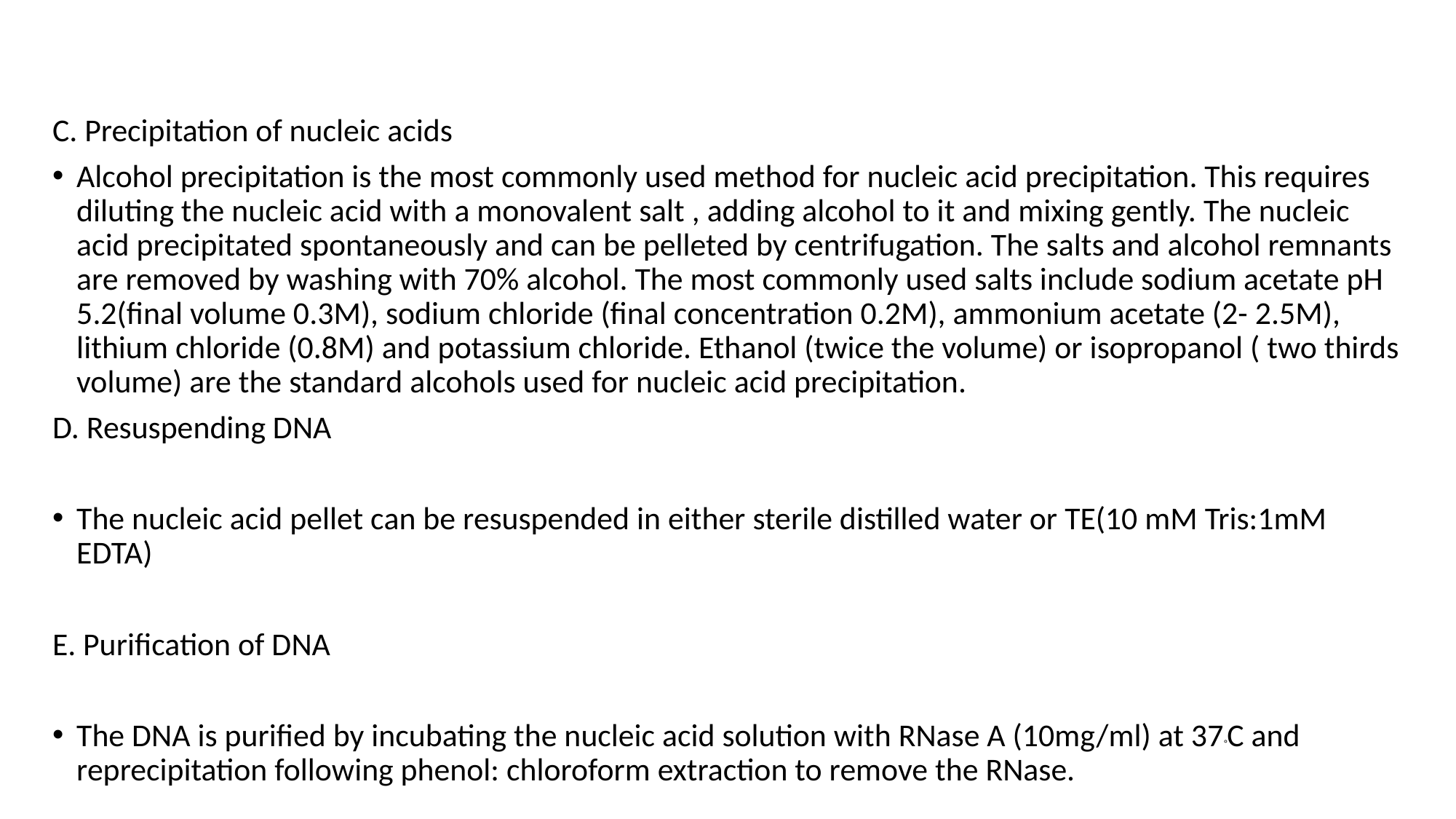

C. Precipitation of nucleic acids
Alcohol precipitation is the most commonly used method for nucleic acid precipitation. This requires diluting the nucleic acid with a monovalent salt , adding alcohol to it and mixing gently. The nucleic acid precipitated spontaneously and can be pelleted by centrifugation. The salts and alcohol remnants are removed by washing with 70% alcohol. The most commonly used salts include sodium acetate pH 5.2(final volume 0.3M), sodium chloride (final concentration 0.2M), ammonium acetate (2- 2.5M), lithium chloride (0.8M) and potassium chloride. Ethanol (twice the volume) or isopropanol ( two thirds volume) are the standard alcohols used for nucleic acid precipitation.
D. Resuspending DNA

The nucleic acid pellet can be resuspended in either sterile distilled water or TE(10 mM Tris:1mM EDTA)

E. Purification of DNA

The DNA is purified by incubating the nucleic acid solution with RNase A (10mg/ml) at 37°C and reprecipitation following phenol: chloroform extraction to remove the RNase.